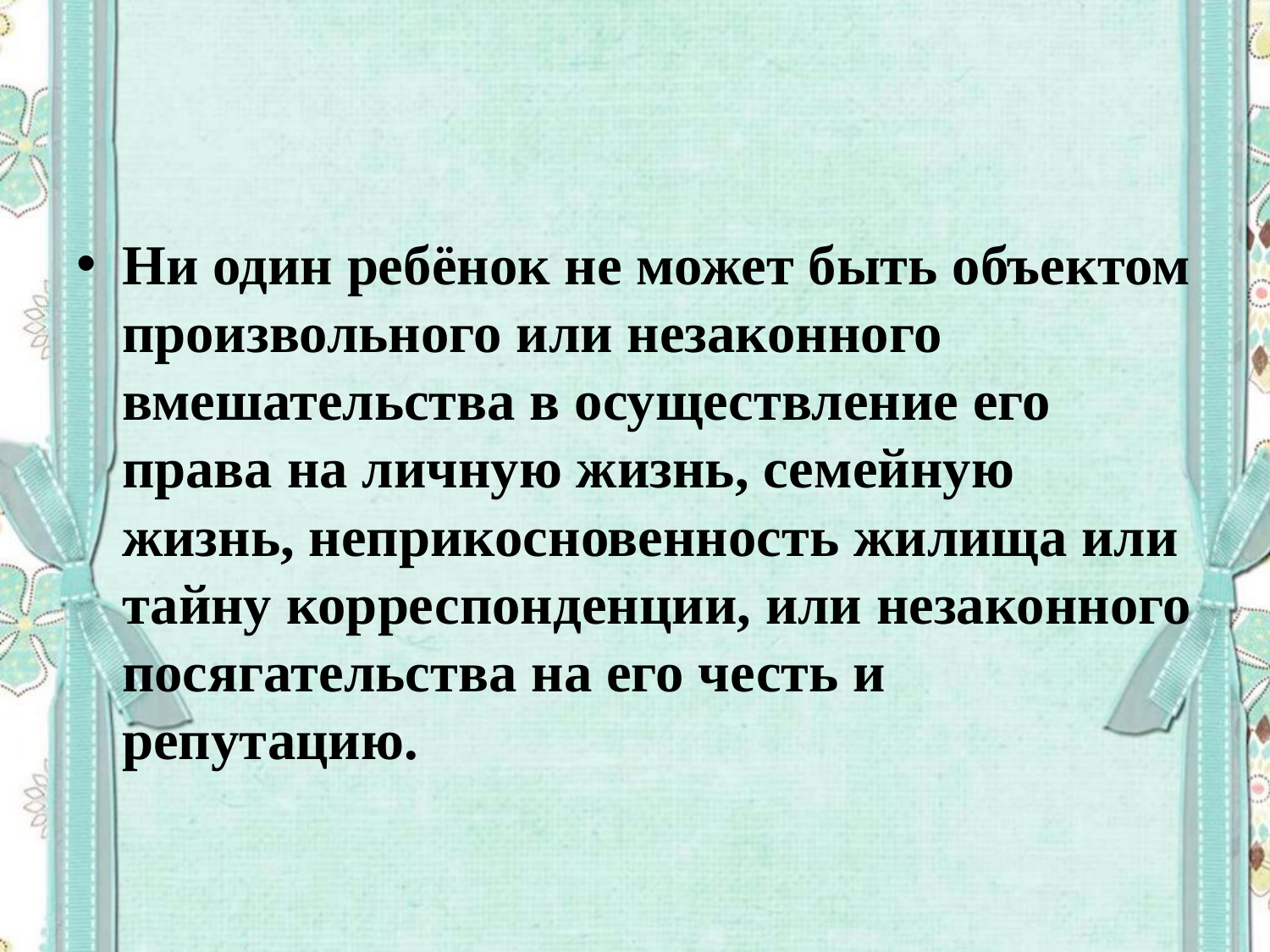

#
Ни один ребёнок не может быть объектом произвольного или незаконного вмешательства в осуществление его права на личную жизнь, семейную жизнь, неприкосновенность жилища или тайну корреспонденции, или незаконного посягательства на его честь и репутацию.